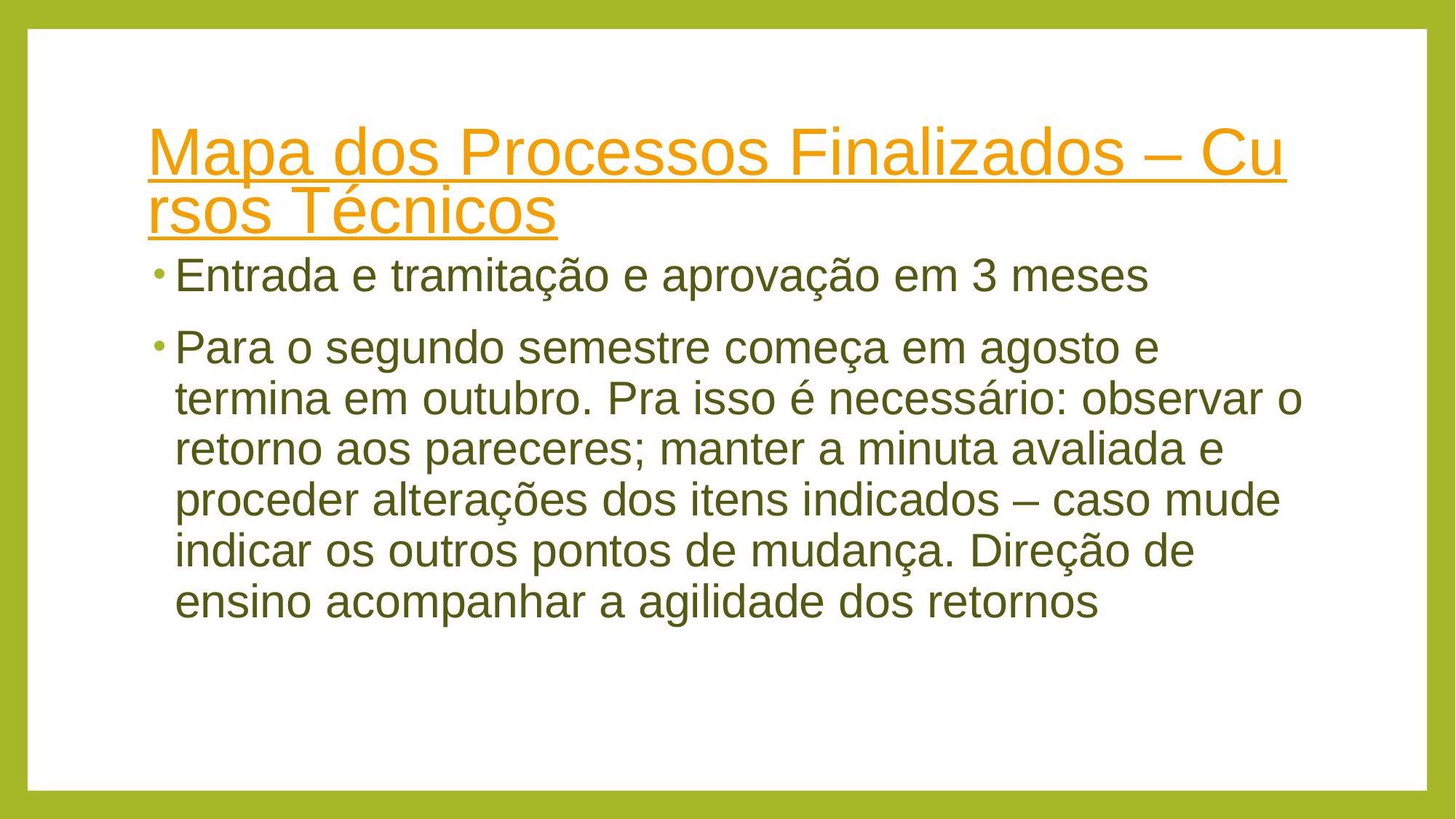

# Mapa dos Processos Finalizados – Cursos Técnicos
Entrada e tramitação e aprovação em 3 meses
Para o segundo semestre começa em agosto e termina em outubro. Pra isso é necessário: observar o retorno aos pareceres; manter a minuta avaliada e proceder alterações dos itens indicados – caso mude indicar os outros pontos de mudança. Direção de ensino acompanhar a agilidade dos retornos